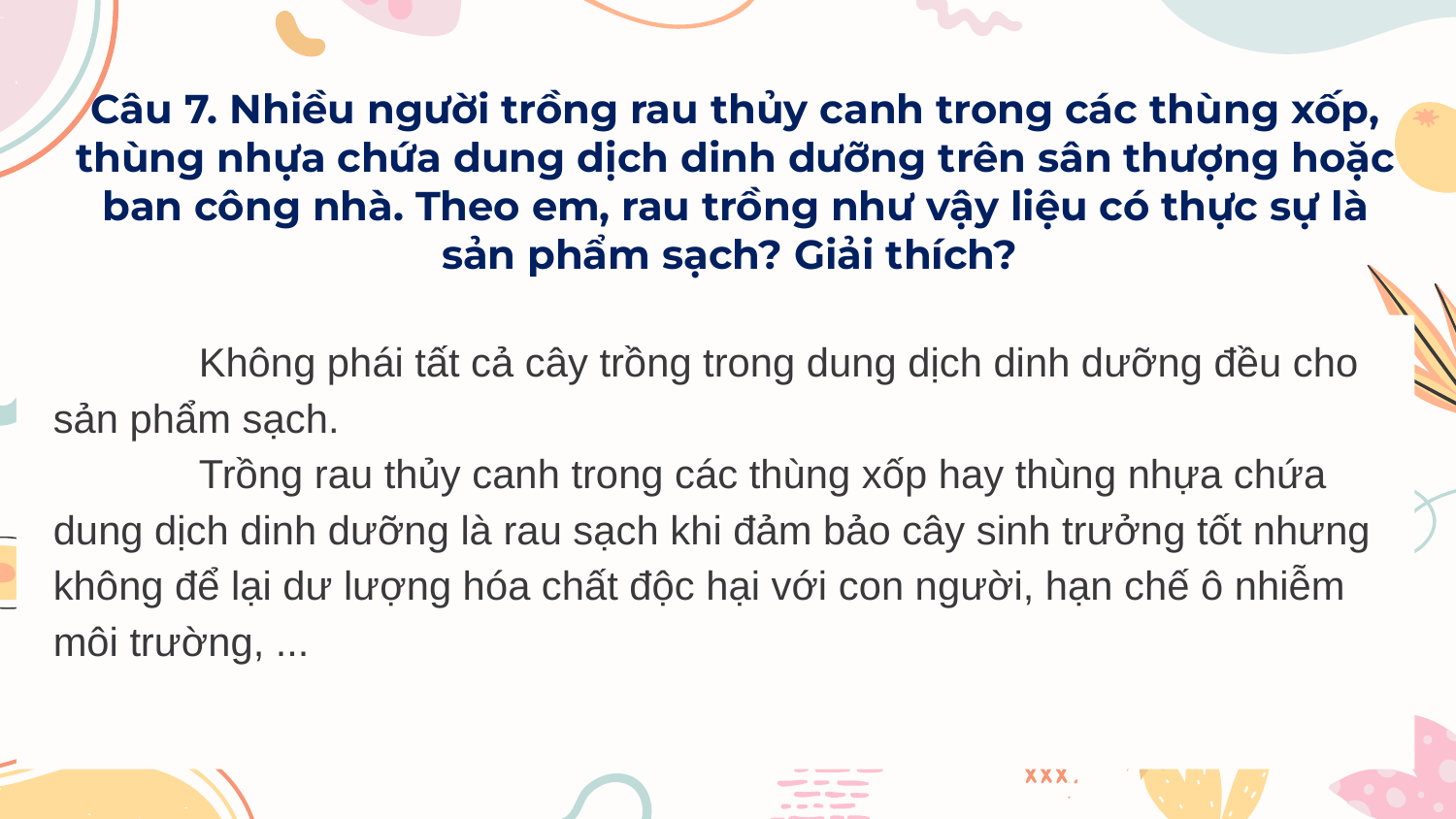

# Câu 7. Nhiều người trồng rau thủy canh trong các thùng xốp, thùng nhựa chứa dung dịch dinh dưỡng trên sân thượng hoặc ban công nhà. Theo em, rau trồng như vậy liệu có thực sự là sản phẩm sạch? Giải thích?
	Không phái tất cả cây trồng trong dung dịch dinh dưỡng đều cho sản phẩm sạch.
	Trồng rau thủy canh trong các thùng xốp hay thùng nhựa chứa dung dịch dinh dưỡng là rau sạch khi đảm bảo cây sinh trưởng tốt nhưng không để lại dư lượng hóa chất độc hại với con người, hạn chế ô nhiễm môi trường, ...